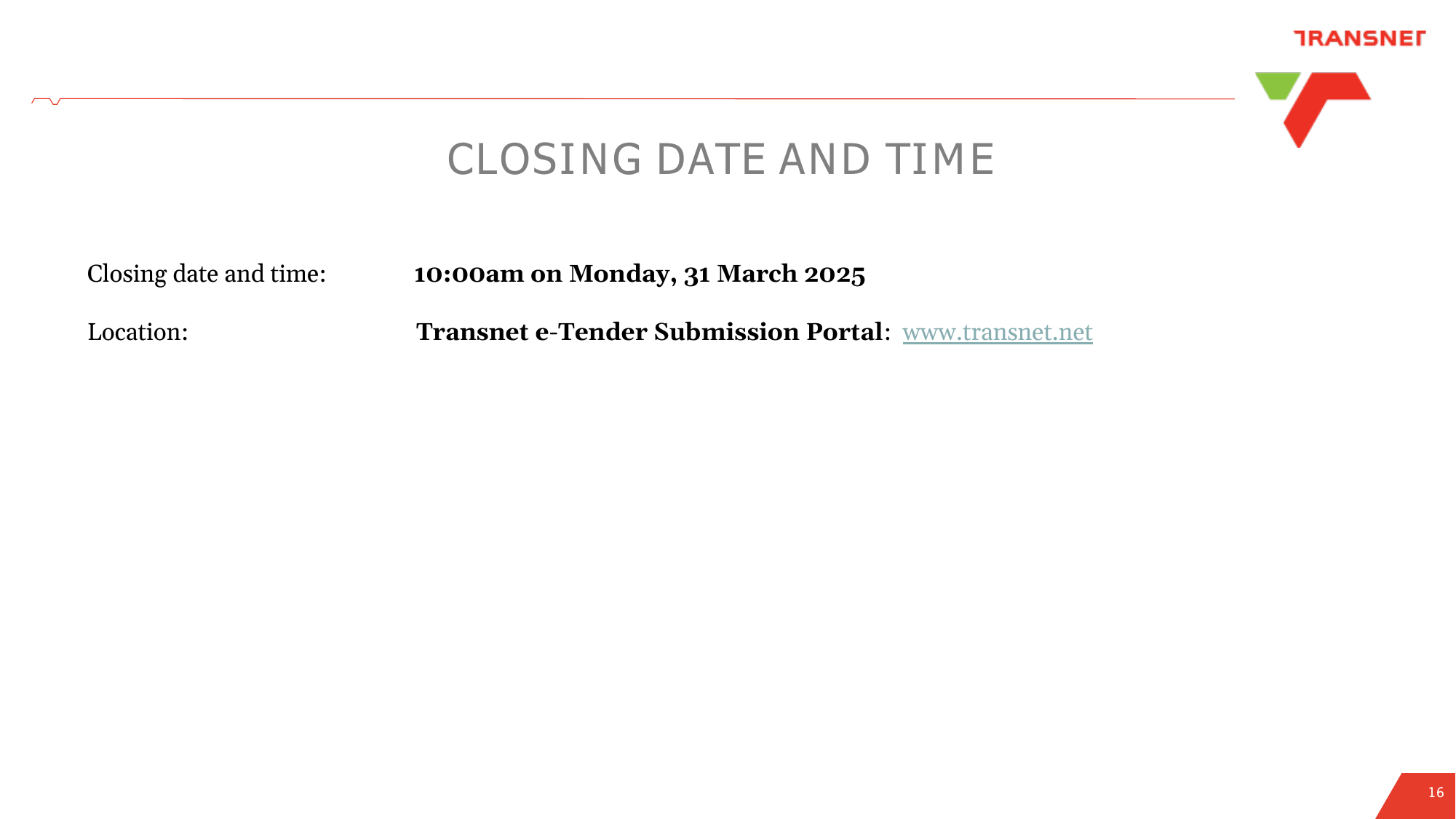

# CLOSING DATE AND TIME
Closing date and time:               10:00am on Monday, 31 March 2025

Location: 		                   Transnet e-Tender Submission Portal:  www.transnet.net